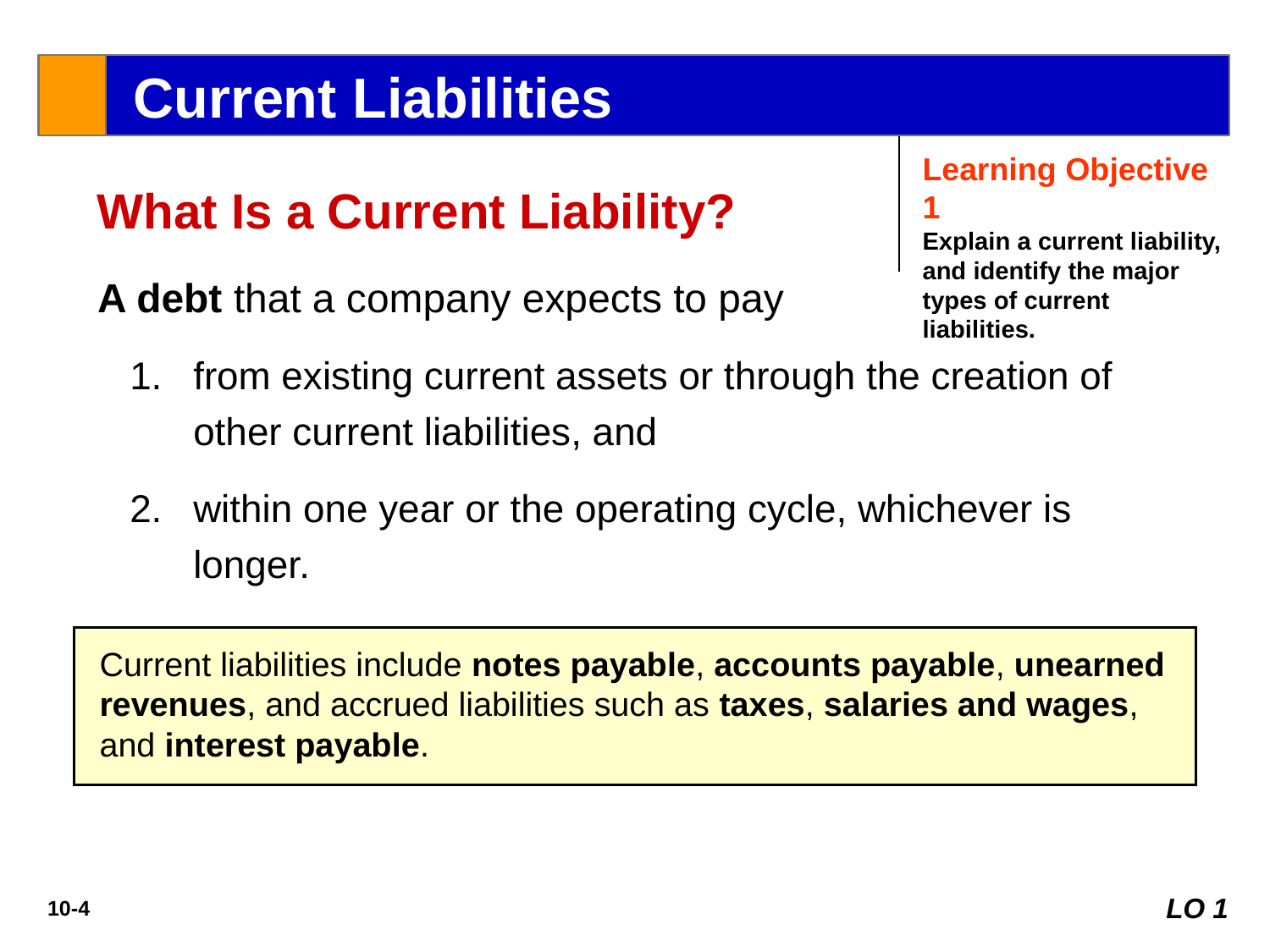

Current Liabilities
Learning Objective 1
Explain a current liability, and identify the major types of current liabilities.
What Is a Current Liability?
A debt that a company expects to pay
from existing current assets or through the creation of other current liabilities, and
within one year or the operating cycle, whichever is longer.
Current liabilities include notes payable, accounts payable, unearned revenues, and accrued liabilities such as taxes, salaries and wages, and interest payable.
LO 1